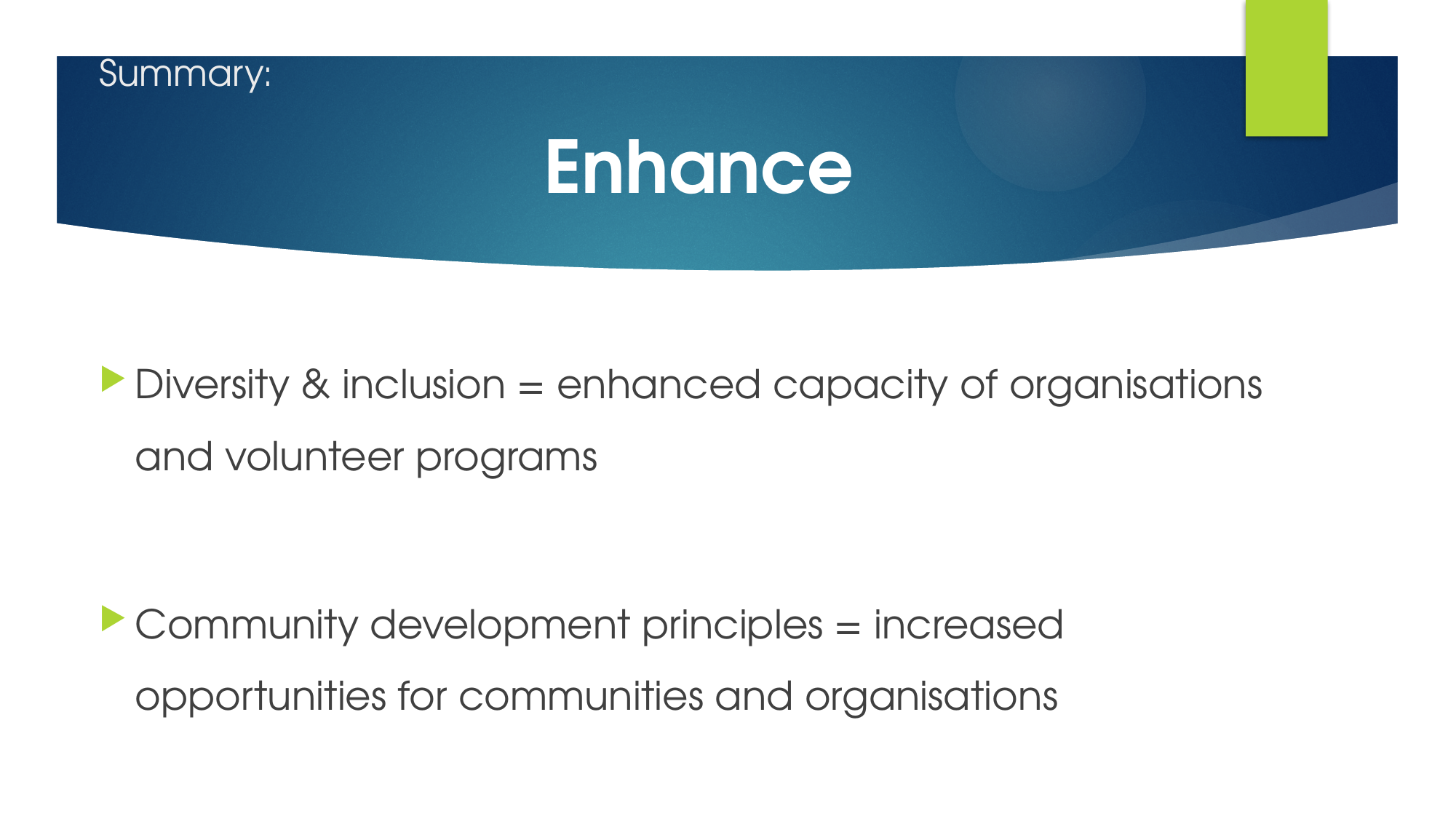

# Summary:
Enhance

Diversity & inclusion = enhanced capacity of organisations and volunteer programs

Community development principles = increased opportunities for communities and organisations